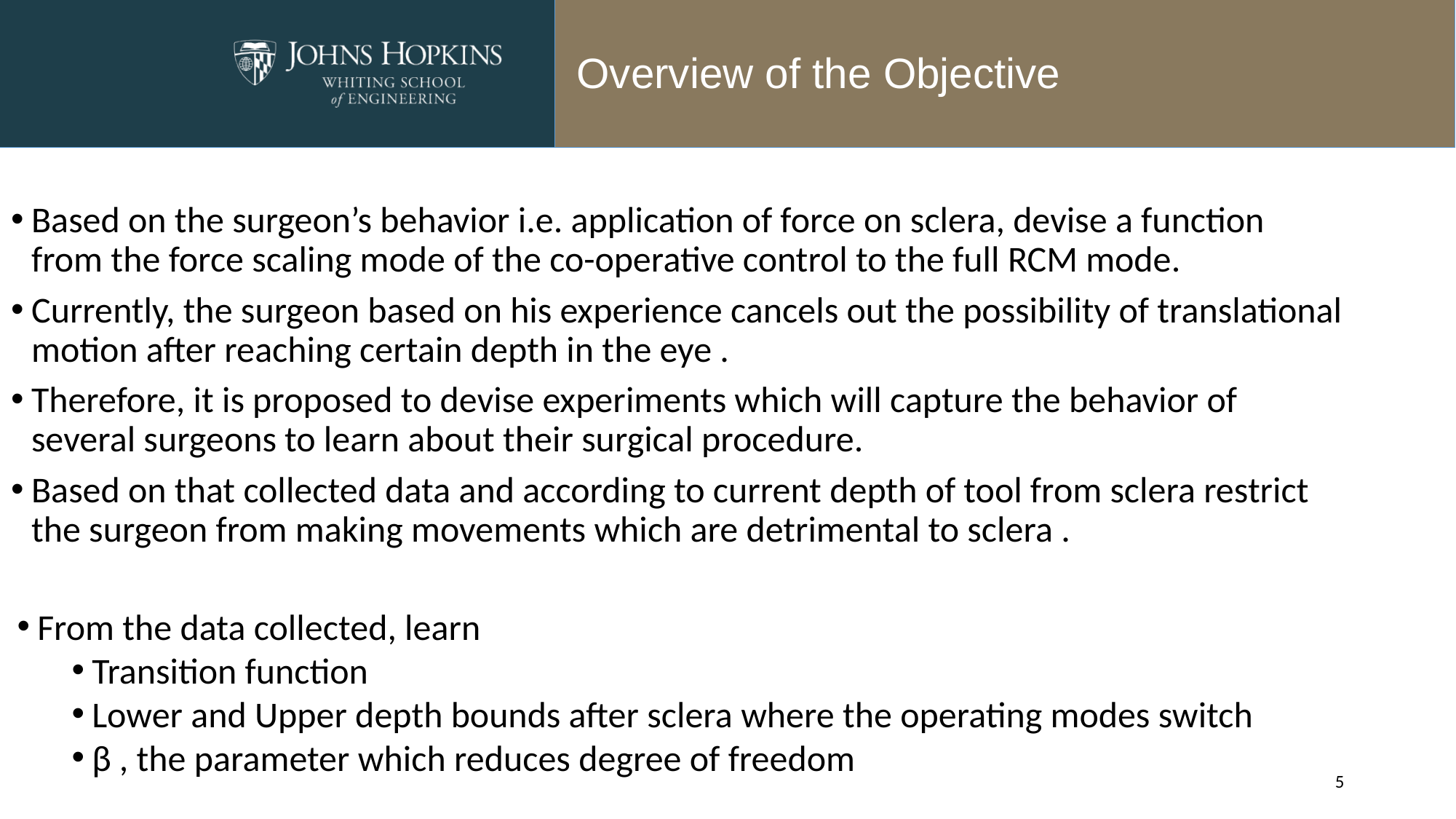

Overview of the Objective

Based on the surgeon’s behavior i.e. application of force on sclera, devise a function from the force scaling mode of the co-operative control to the full RCM mode.
Currently, the surgeon based on his experience cancels out the possibility of translational motion after reaching certain depth in the eye .
Therefore, it is proposed to devise experiments which will capture the behavior of several surgeons to learn about their surgical procedure.
Based on that collected data and according to current depth of tool from sclera restrict the surgeon from making movements which are detrimental to sclera .
From the data collected, learn
Transition function
Lower and Upper depth bounds after sclera where the operating modes switch
β , the parameter which reduces degree of freedom

5